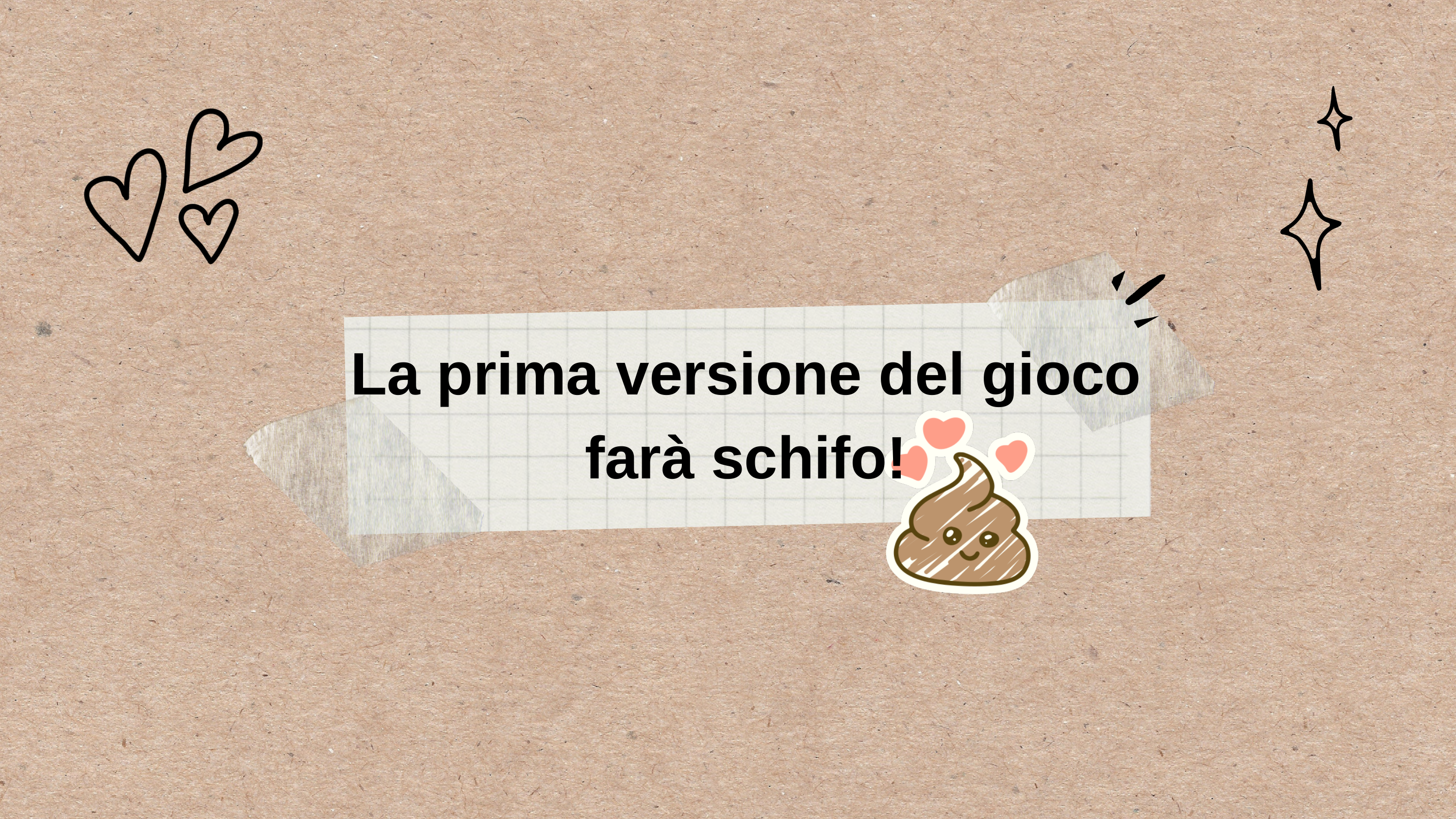

La prima versione del gioco
farà schifo!